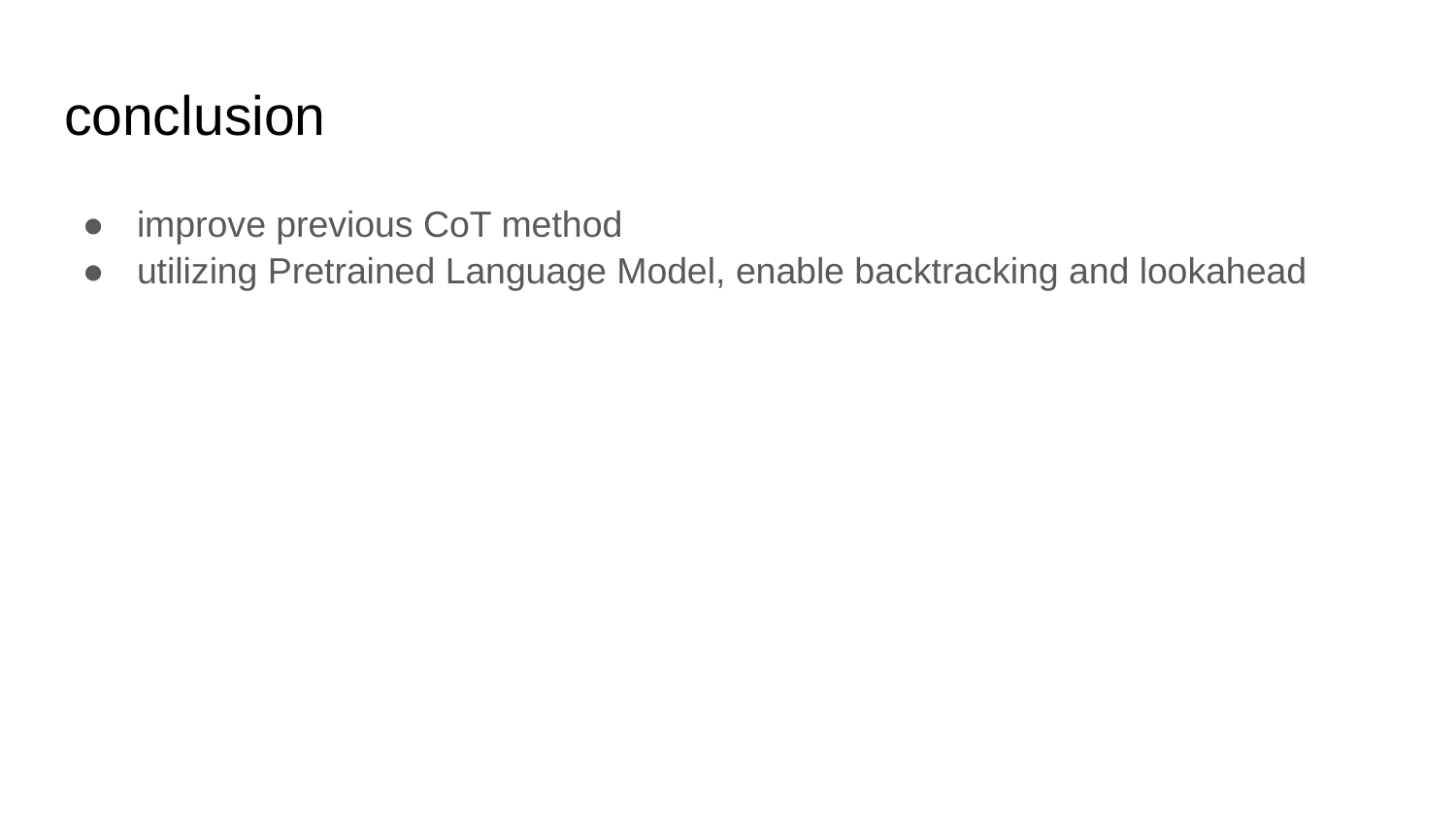

# conclusion
improve previous CoT method
utilizing Pretrained Language Model, enable backtracking and lookahead